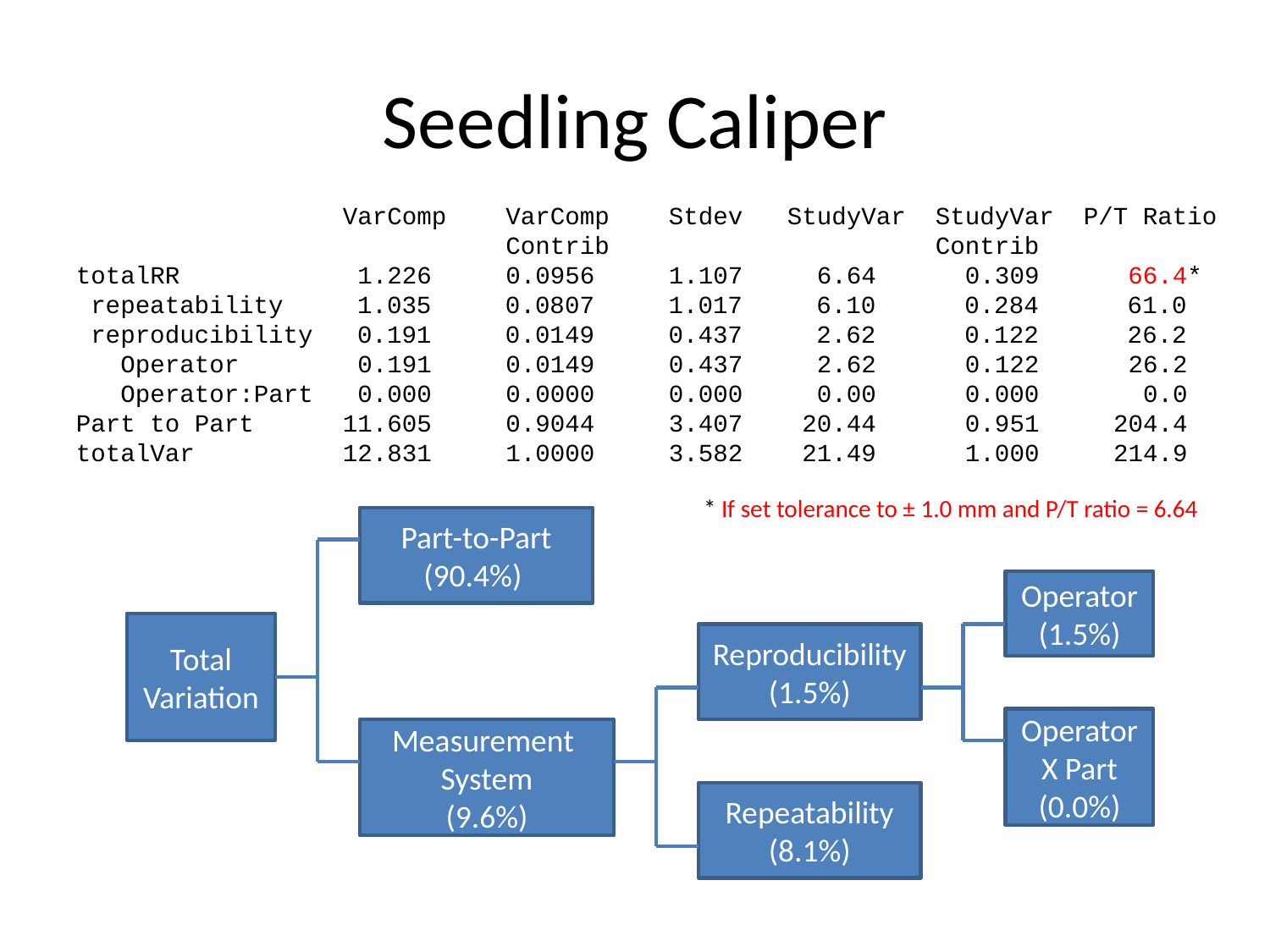

# Seedling Caliper
                  VarComp    VarComp    Stdev   StudyVar  StudyVar  P/T Ratio
                             Contrib                      Contrib
totalRR            1.226     0.0956     1.107     6.64      0.309      66.4*
 repeatability     1.035     0.0807     1.017     6.10      0.284      61.0
 reproducibility   0.191     0.0149     0.437     2.62      0.122      26.2
   Operator        0.191     0.0149     0.437     2.62      0.122      26.2
   Operator:Part   0.000     0.0000     0.000     0.00      0.000       0.0
Part to Part      11.605     0.9044     3.407    20.44      0.951     204.4
totalVar          12.831     1.0000     3.582    21.49      1.000     214.9
* If set tolerance to ± 1.0 mm and P/T ratio = 6.64
Part-to-Part
(90.4%)
Operator
(1.5%)
Total
Variation
Reproducibility
(1.5%)
Operator
X Part
(0.0%)
Measurement
System
(9.6%)
Repeatability
(8.1%)